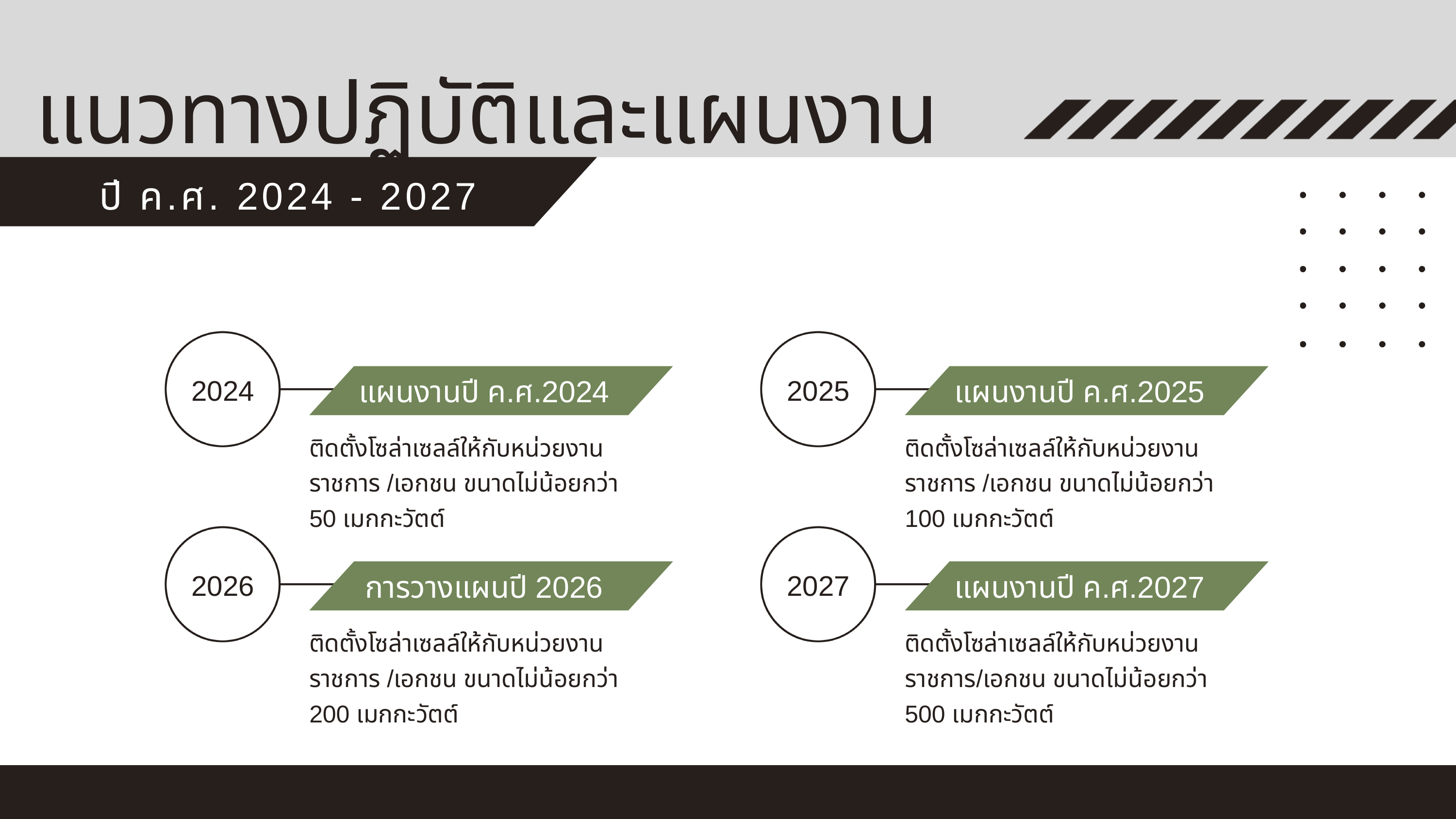

แนวทางปฏิบัติและแผนงาน

ปี ค.ศ. 2024 - 2027

แผนงานปี ค.ศ.2024
แผนงานปี ค.ศ.2025
2024
2025
ติดตั้งโซล่าเซลล์ให้กับหน่วยงานราชการ /เอกชน ขนาดไม่น้อยกว่า 50 เมกกะวัตต์
ติดตั้งโซล่าเซลล์ให้กับหน่วยงานราชการ /เอกชน ขนาดไม่น้อยกว่า 100 เมกกะวัตต์

การวางแผนปี 2026
แผนงานปี ค.ศ.2027
2026
2027
ติดตั้งโซล่าเซลล์ให้กับหน่วยงานราชการ /เอกชน ขนาดไม่น้อยกว่า 200 เมกกะวัตต์
ติดตั้งโซล่าเซลล์ให้กับหน่วยงานราชการ/เอกชน ขนาดไม่น้อยกว่า 500 เมกกะวัตต์